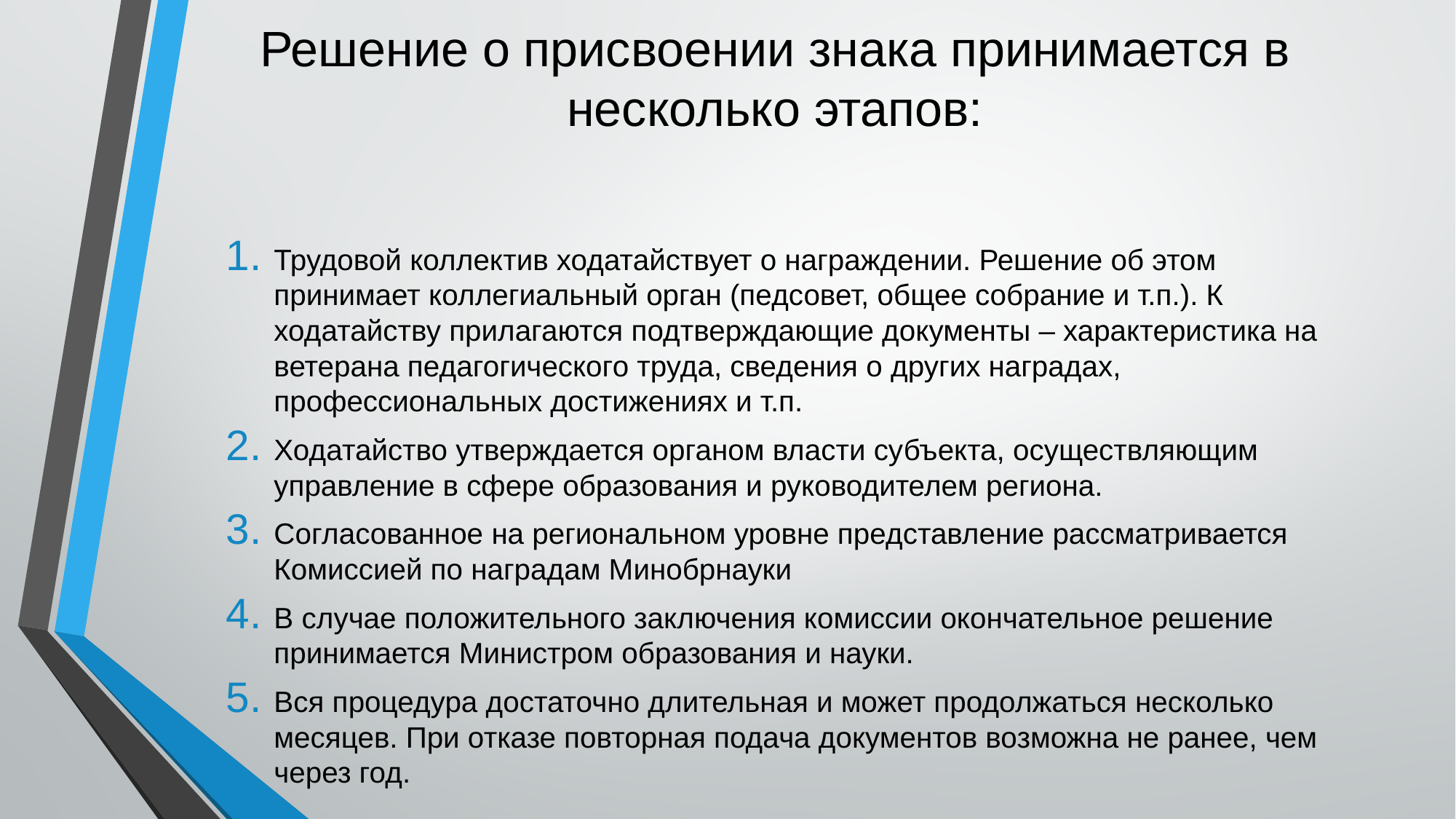

# Решение о присвоении знака принимается в несколько этапов:
Трудовой коллектив ходатайствует о награждении. Решение об этом принимает коллегиальный орган (педсовет, общее собрание и т.п.). К ходатайству прилагаются подтверждающие документы – характеристика на ветерана педагогического труда, сведения о других наградах, профессиональных достижениях и т.п.
Ходатайство утверждается органом власти субъекта, осуществляющим управление в сфере образования и руководителем региона.
Согласованное на региональном уровне представление рассматривается Комиссией по наградам Минобрнауки
В случае положительного заключения комиссии окончательное решение принимается Министром образования и науки.
Вся процедура достаточно длительная и может продолжаться несколько месяцев. При отказе повторная подача документов возможна не ранее, чем через год.